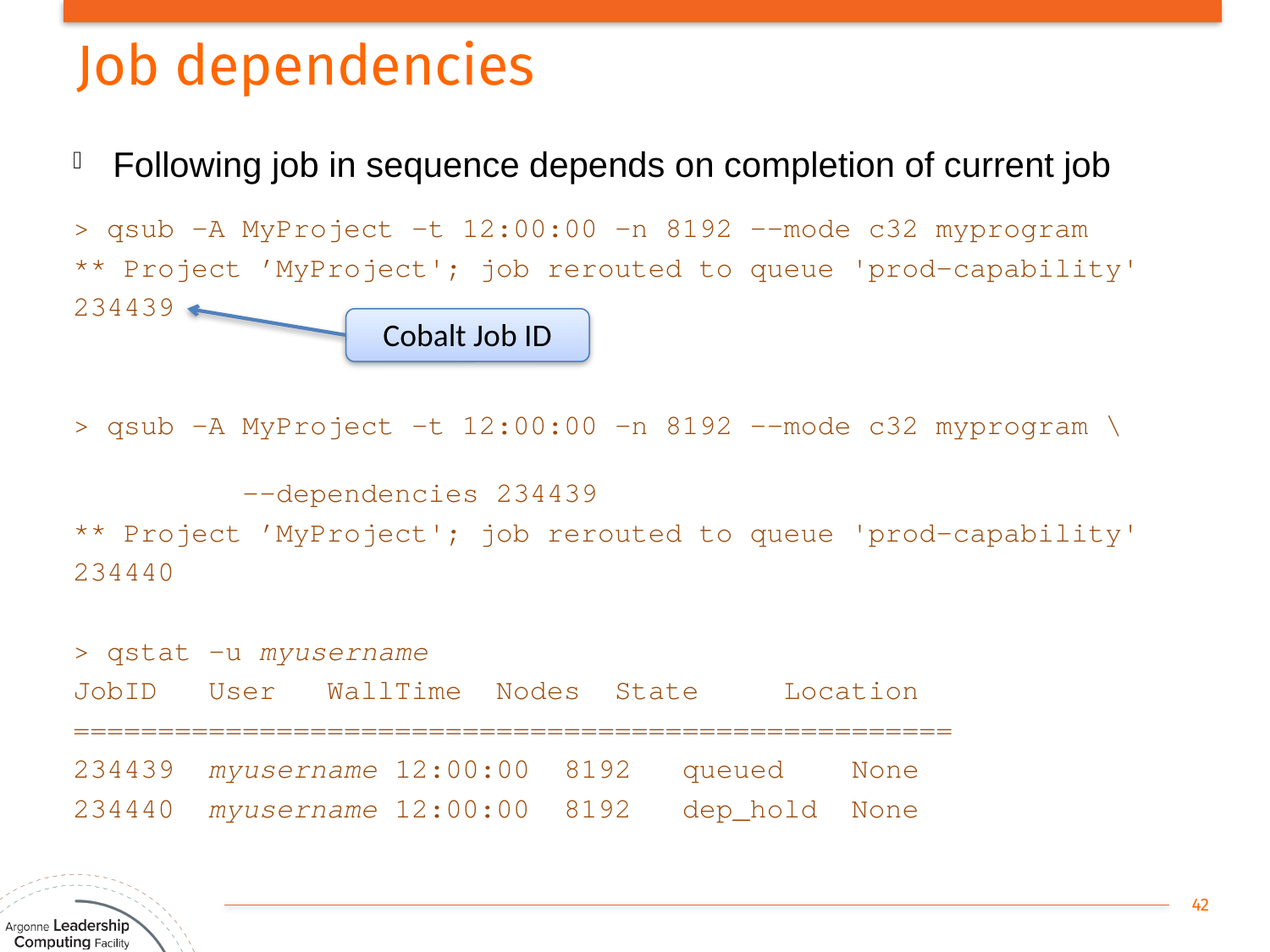

# Job dependencies
Following job in sequence depends on completion of current job

> qsub -A MyProject -t 12:00:00 -n 8192 --mode c32 myprogram
** Project ’MyProject'; job rerouted to queue 'prod-capability'
234439

> qsub -A MyProject -t 12:00:00 -n 8192 --mode c32 myprogram \
          --dependencies 234439
** Project ’MyProject'; job rerouted to queue 'prod-capability'
234440

> qstat -u myusername
JobID   User   WallTime  Nodes  State     Location
====================================================
234439  myusername 12:00:00  8192   queued    None
234440  myusername 12:00:00  8192   dep_hold  None
Cobalt Job ID
42